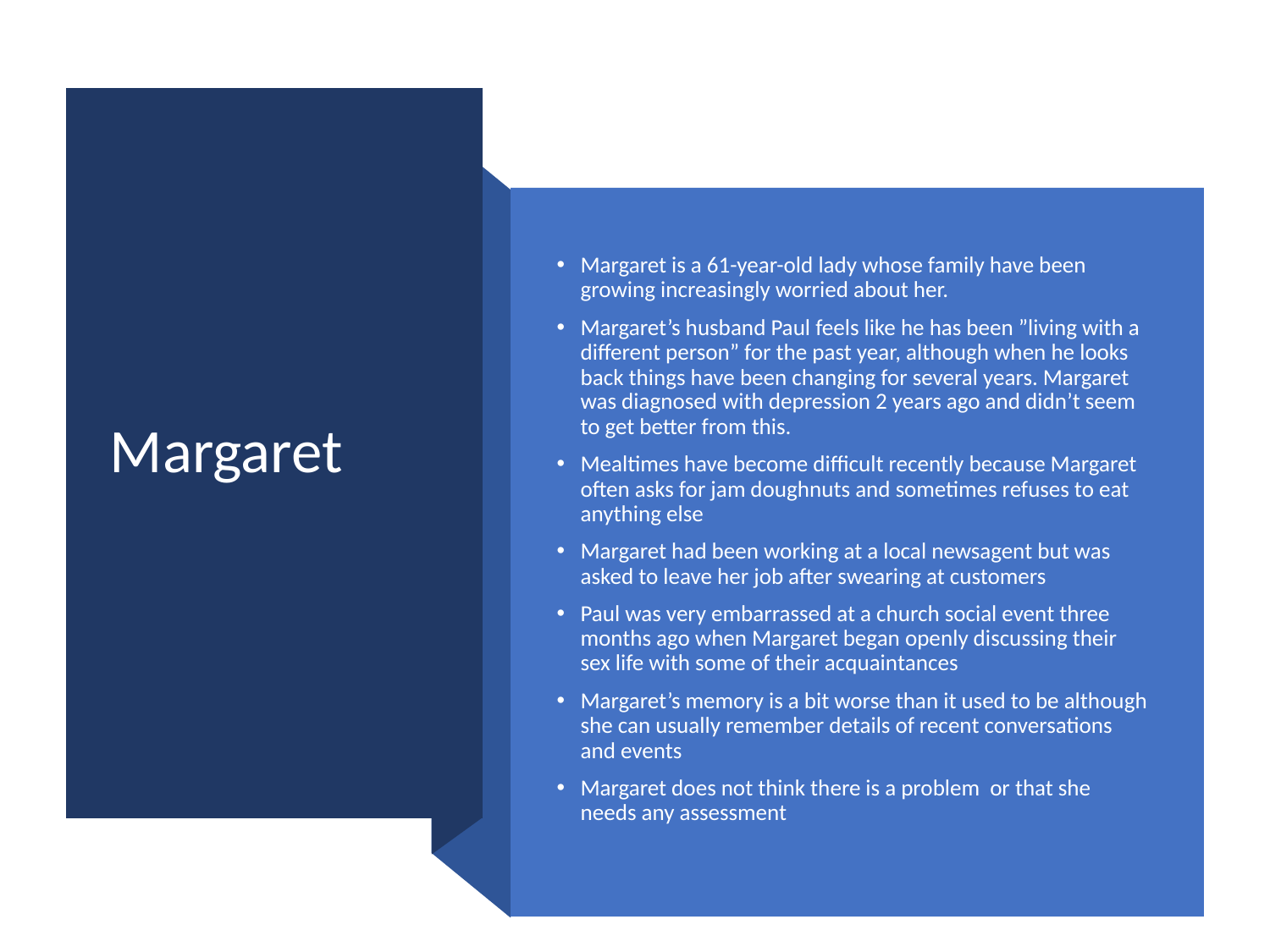

# Margaret

Margaret is a 61-year-old lady whose family have been growing increasingly worried about her.
Margaret’s husband Paul feels like he has been ”living with a different person” for the past year, although when he looks back things have been changing for several years. Margaret was diagnosed with depression 2 years ago and didn’t seem to get better from this.
Mealtimes have become difficult recently because Margaret often asks for jam doughnuts and sometimes refuses to eat anything else
Margaret had been working at a local newsagent but was asked to leave her job after swearing at customers
Paul was very embarrassed at a church social event three months ago when Margaret began openly discussing their sex life with some of their acquaintances
Margaret’s memory is a bit worse than it used to be although she can usually remember details of recent conversations and events
Margaret does not think there is a problem  or that she needs any assessment